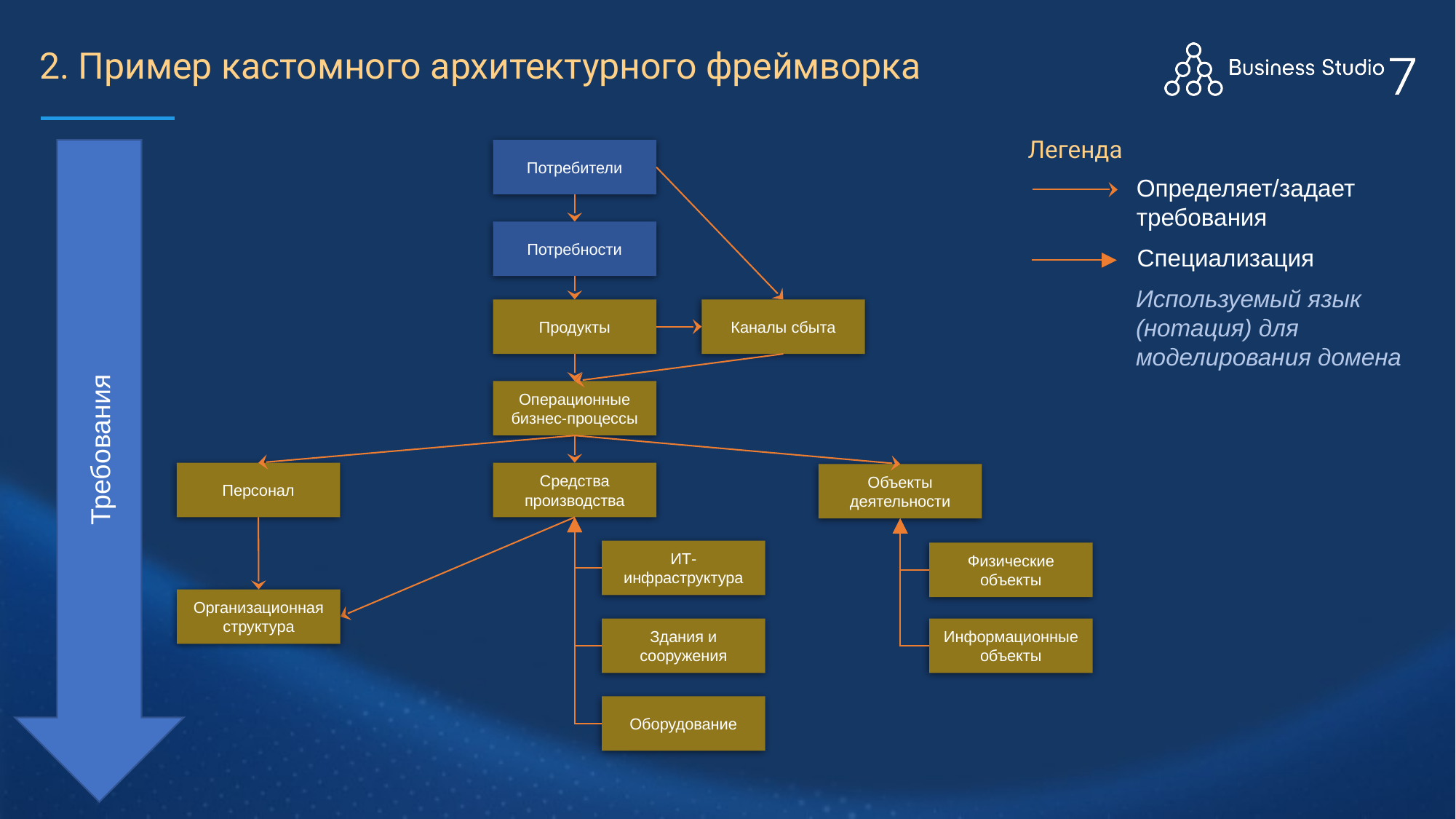

# 2. Пример кастомного архитектурного фреймворка
Легенда
Определяет/задает требования
Специализация
Используемый язык (нотация) для моделирования домена
Требования
Потребители
Потребности
Продукты
Каналы сбыта
Операционные бизнес-процессы
Персонал
Средства производства
Объекты деятельности
ИТ-инфраструктура
Физические объекты
Организационная структура
Здания и сооружения
Информационные объекты
Оборудование